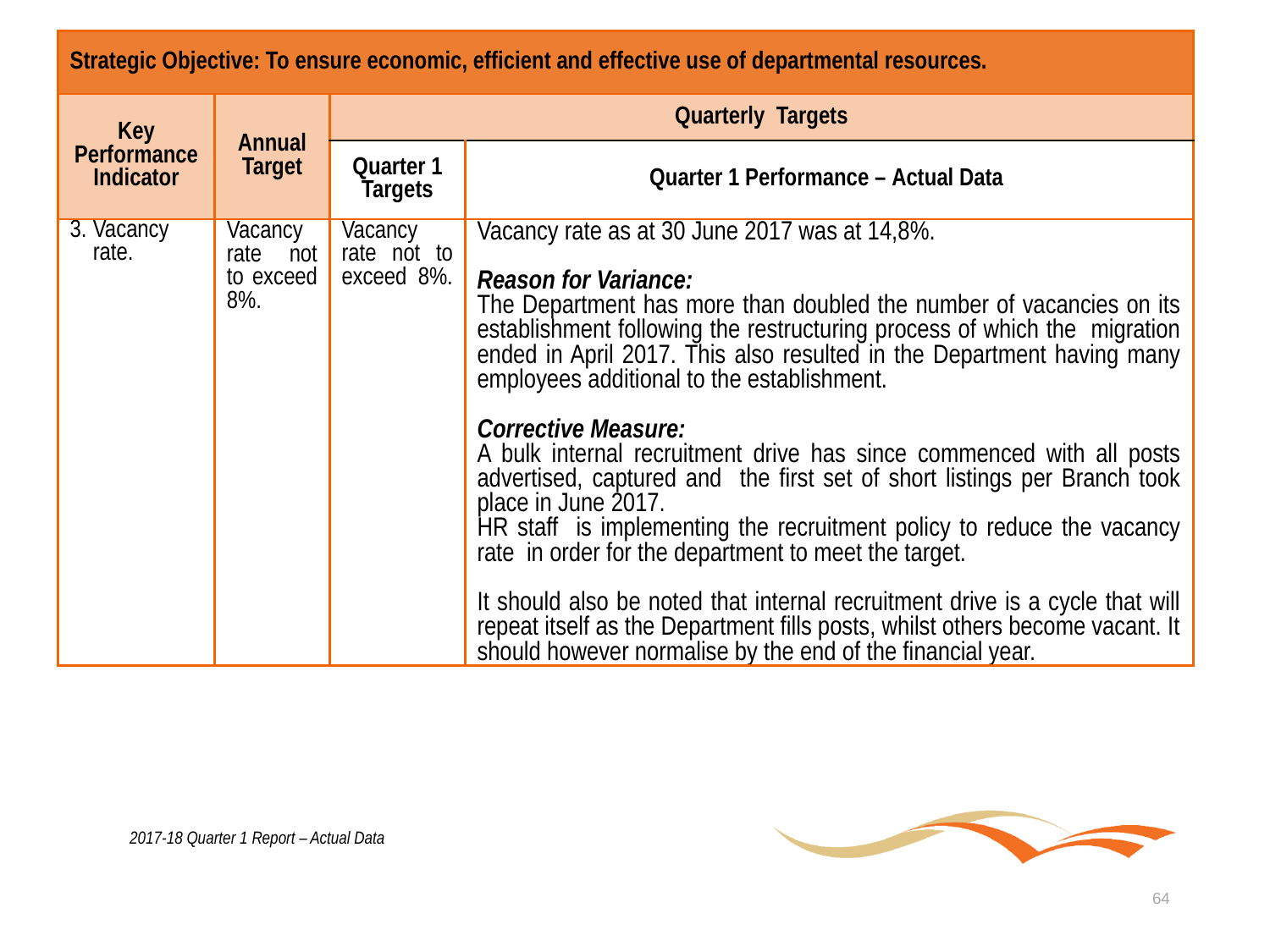

| Strategic Objective: To ensure economic, efficient and effective use of departmental resources. |  |  |  |
| --- | --- | --- | --- |
| Key Performance Indicator | Annual Target | Quarterly Targets |  |
|  |  | Quarter 1 Targets | Quarter 1 Performance – Actual Data |
| Vacancy rate. | Vacancy rate not to exceed 8%. | Vacancy rate not to exceed 8%. | Vacancy rate as at 30 June 2017 was at 14,8%. Reason for Variance: The Department has more than doubled the number of vacancies on its establishment following the restructuring process of which the migration ended in April 2017. This also resulted in the Department having many employees additional to the establishment. Corrective Measure: A bulk internal recruitment drive has since commenced with all posts advertised, captured and the first set of short listings per Branch took place in June 2017. HR staff is implementing the recruitment policy to reduce the vacancy rate in order for the department to meet the target. It should also be noted that internal recruitment drive is a cycle that will repeat itself as the Department fills posts, whilst others become vacant. It should however normalise by the end of the financial year. |

2017-18 Quarter 1 Report – Actual Data
64